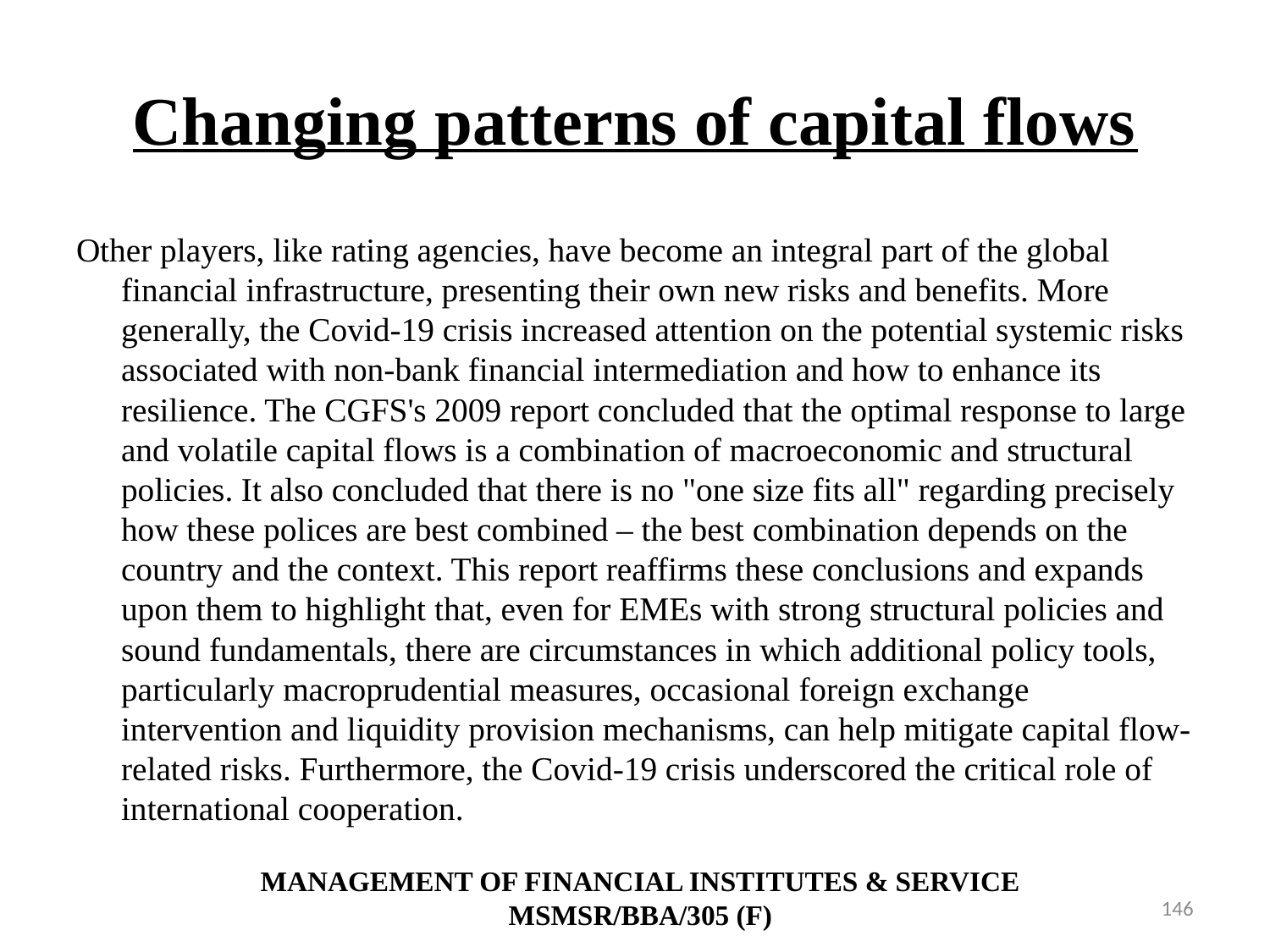

# Changing patterns of capital flows
Other players, like rating agencies, have become an integral part of the global financial infrastructure, presenting their own new risks and benefits. More generally, the Covid-19 crisis increased attention on the potential systemic risks associated with non-bank financial intermediation and how to enhance its resilience. The CGFS's 2009 report concluded that the optimal response to large and volatile capital flows is a combination of macroeconomic and structural policies. It also concluded that there is no "one size fits all" regarding precisely how these polices are best combined – the best combination depends on the country and the context. This report reaffirms these conclusions and expands upon them to highlight that, even for EMEs with strong structural policies and sound fundamentals, there are circumstances in which additional policy tools, particularly macroprudential measures, occasional foreign exchange intervention and liquidity provision mechanisms, can help mitigate capital flow-related risks. Furthermore, the Covid-19 crisis underscored the critical role of international cooperation.

MANAGEMENT OF FINANCIAL INSTITUTES & SERVICE
MSMSR/BBA/305 (F)
146